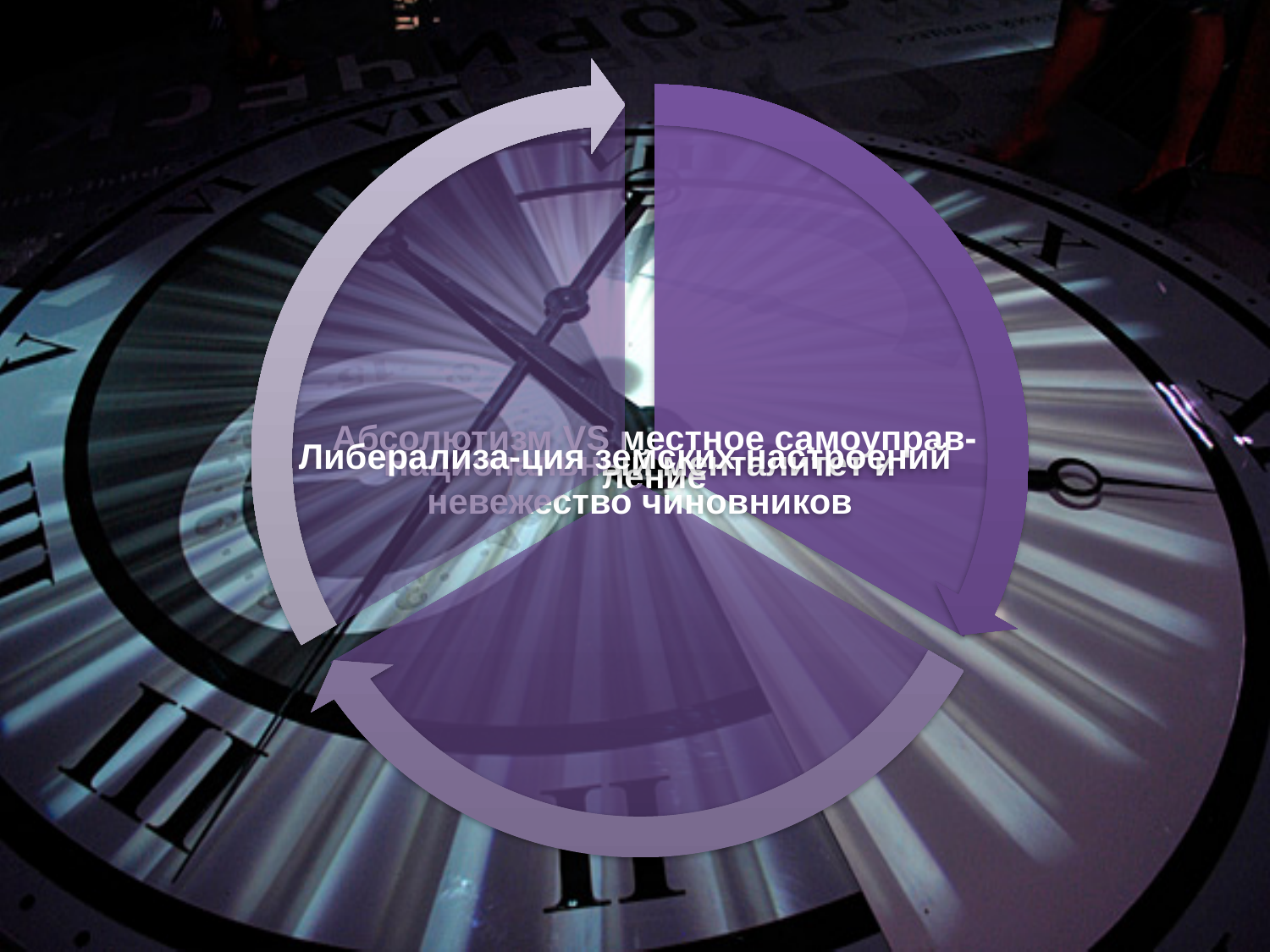

Абсолютизм VS местное самоуправ-ление
Национальный менталитет и невежество чиновников
Либерализа-ция земских настроений